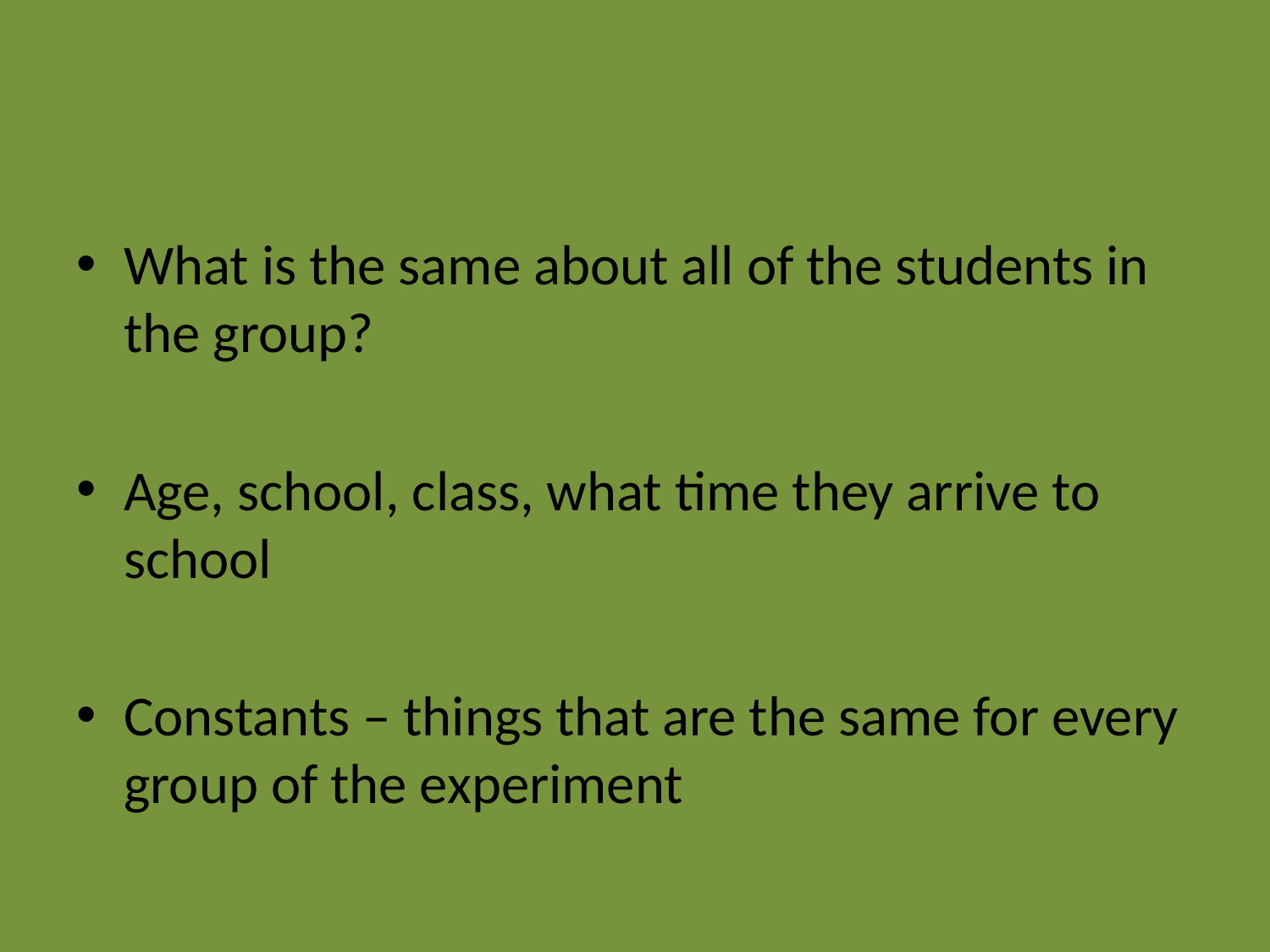

#
What is the same about all of the students in the group?

Age, school, class, what time they arrive to school

Constants – things that are the same for every group of the experiment